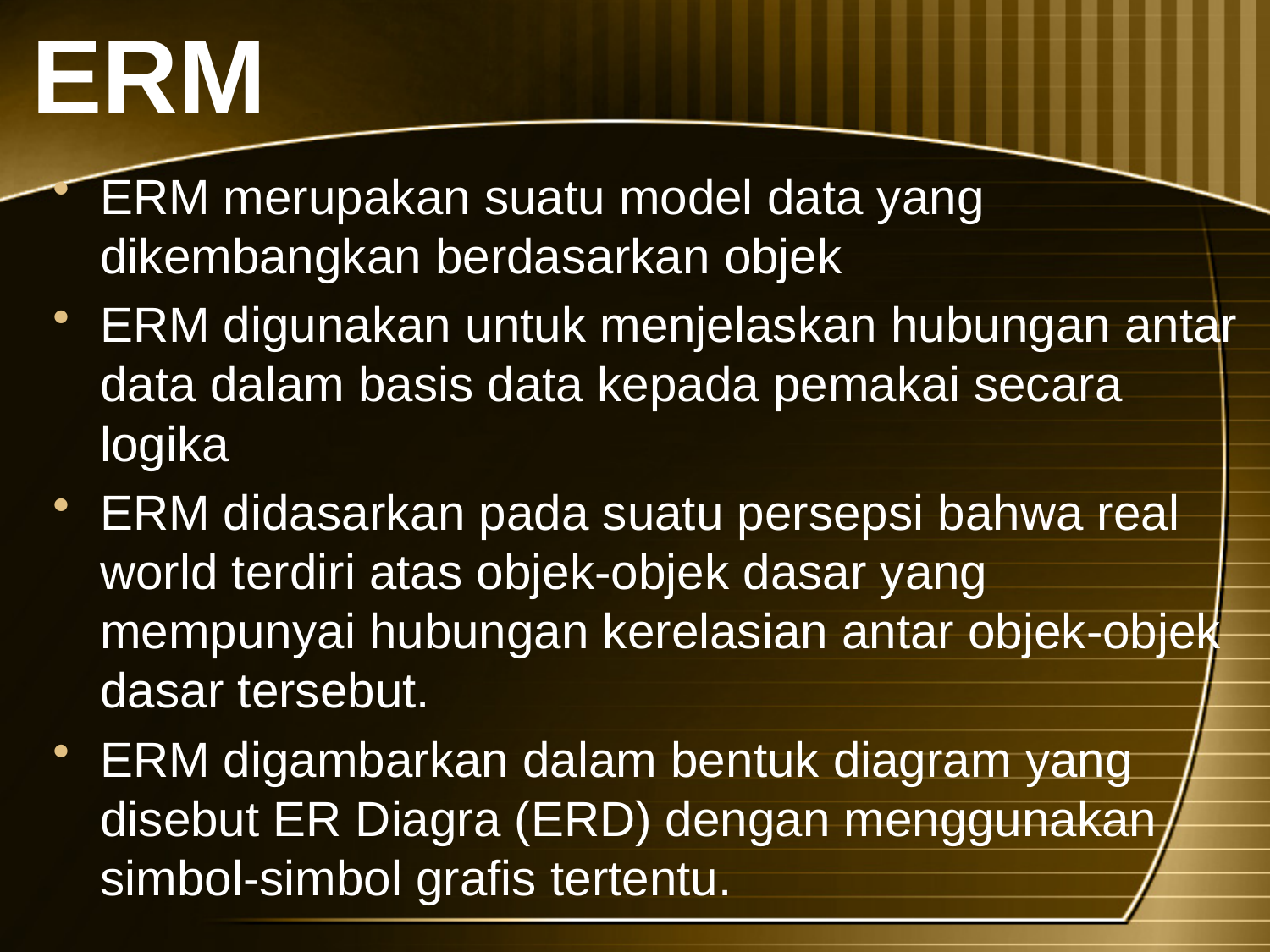

# ERM
ERM merupakan suatu model data yang dikembangkan berdasarkan objek
ERM digunakan untuk menjelaskan hubungan antar data dalam basis data kepada pemakai secara logika
ERM didasarkan pada suatu persepsi bahwa real world terdiri atas objek-objek dasar yang mempunyai hubungan kerelasian antar objek-objek dasar tersebut.
ERM digambarkan dalam bentuk diagram yang disebut ER Diagra (ERD) dengan menggunakan simbol-simbol grafis tertentu.